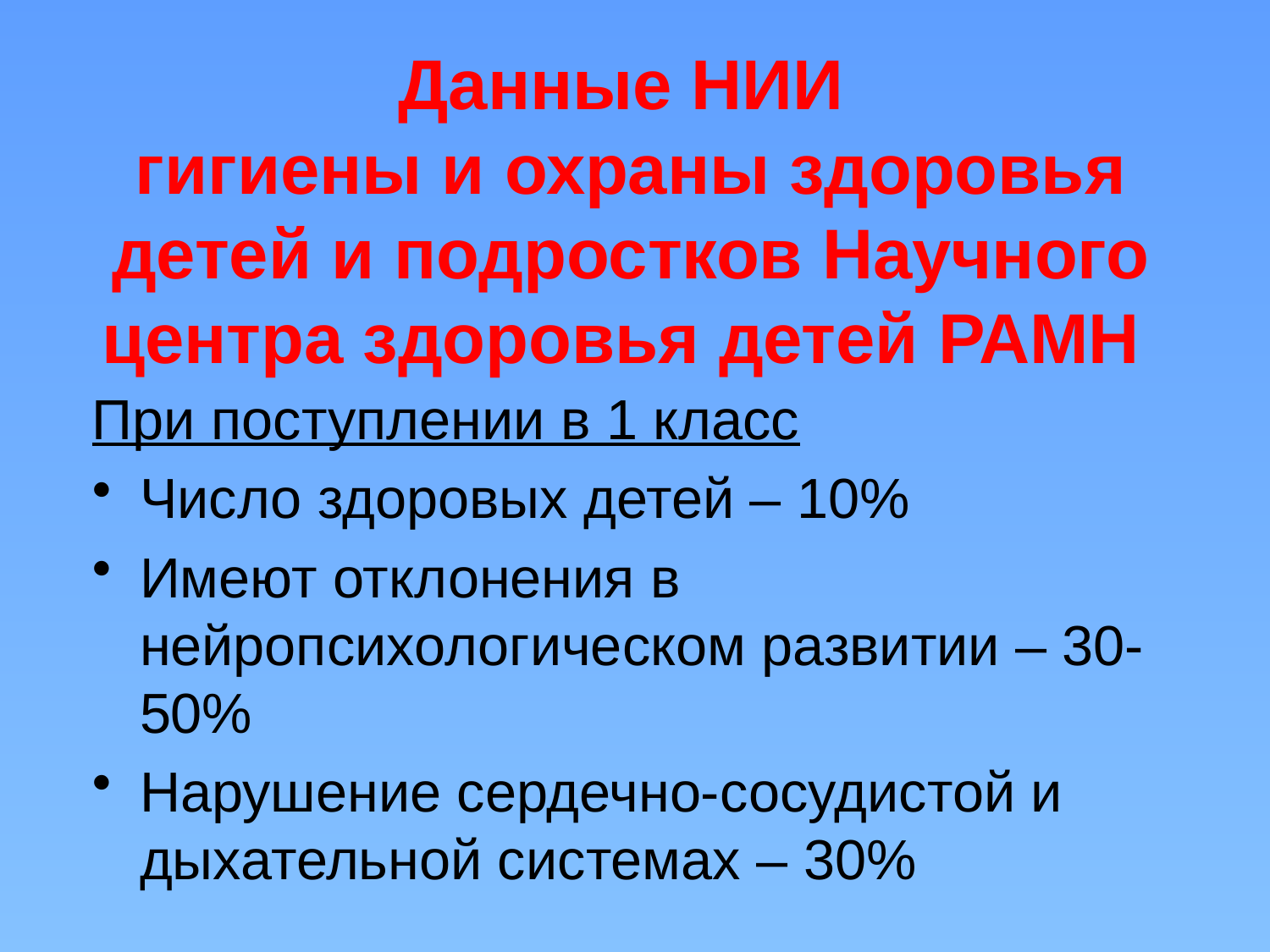

# Данные НИИ гигиены и охраны здоровья детей и подростков Научного центра здоровья детей РАМН
При поступлении в 1 класс
Число здоровых детей – 10%
Имеют отклонения в нейропсихологическом развитии – 30-50%
Нарушение сердечно-сосудистой и дыхательной системах – 30%